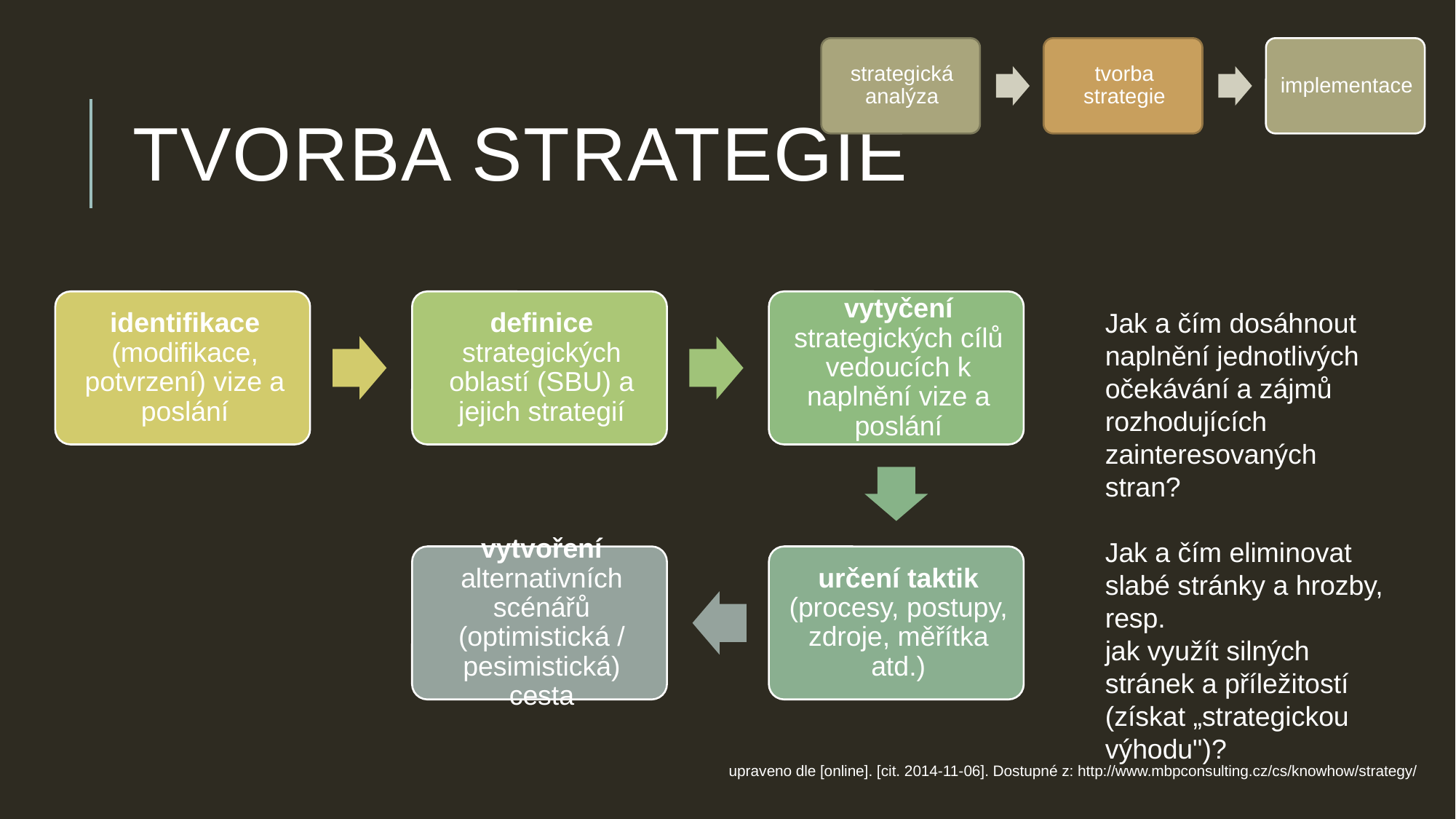

strategická analýza

tvorba strategie

implementace
tvorba STRATEGIE
identifikace (modifikace, potvrzení) vize a poslání

definice strategických oblastí (SBU) a jejich strategií

vytyčení strategických cílů vedoucích k naplnění vize a poslání

určení taktik (procesy, postupy, zdroje, měřítka atd.)

vytvoření alternativních scénářů (optimistická / pesimistická) cesta
Jak a čím dosáhnout naplnění jednotlivých očekávání a zájmů rozhodujících zainteresovaných stran?

Jak a čím eliminovat slabé stránky a hrozby, resp.
jak využít silných stránek a příležitostí (získat „strategickou výhodu")?

upraveno dle [online]. [cit. 2014-11-06]. Dostupné z: http://www.mbpconsulting.cz/cs/knowhow/strategy/